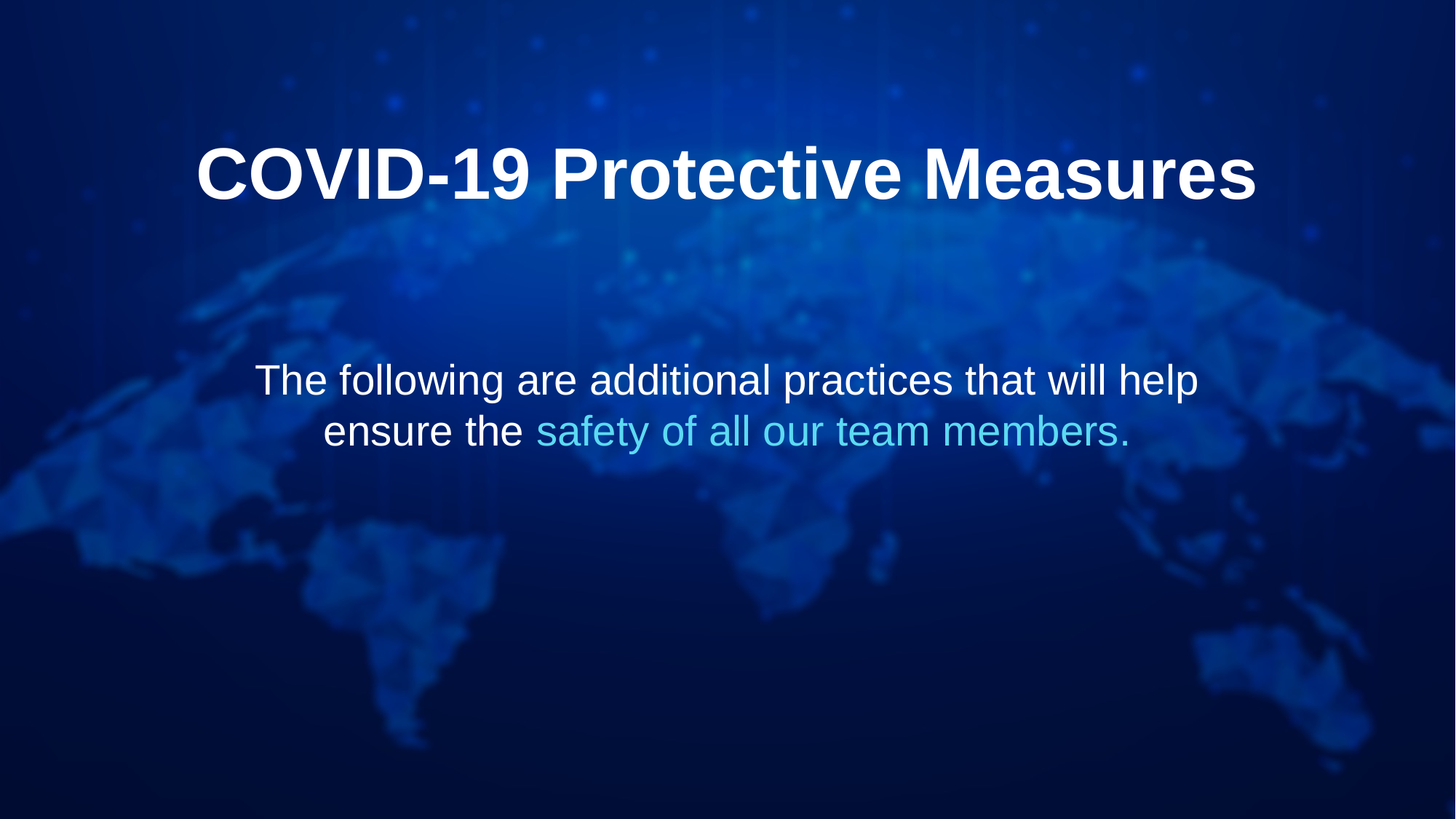

COVID-19 Protective Measures

The following are additional practices that will help
ensure the safety of all our team members.